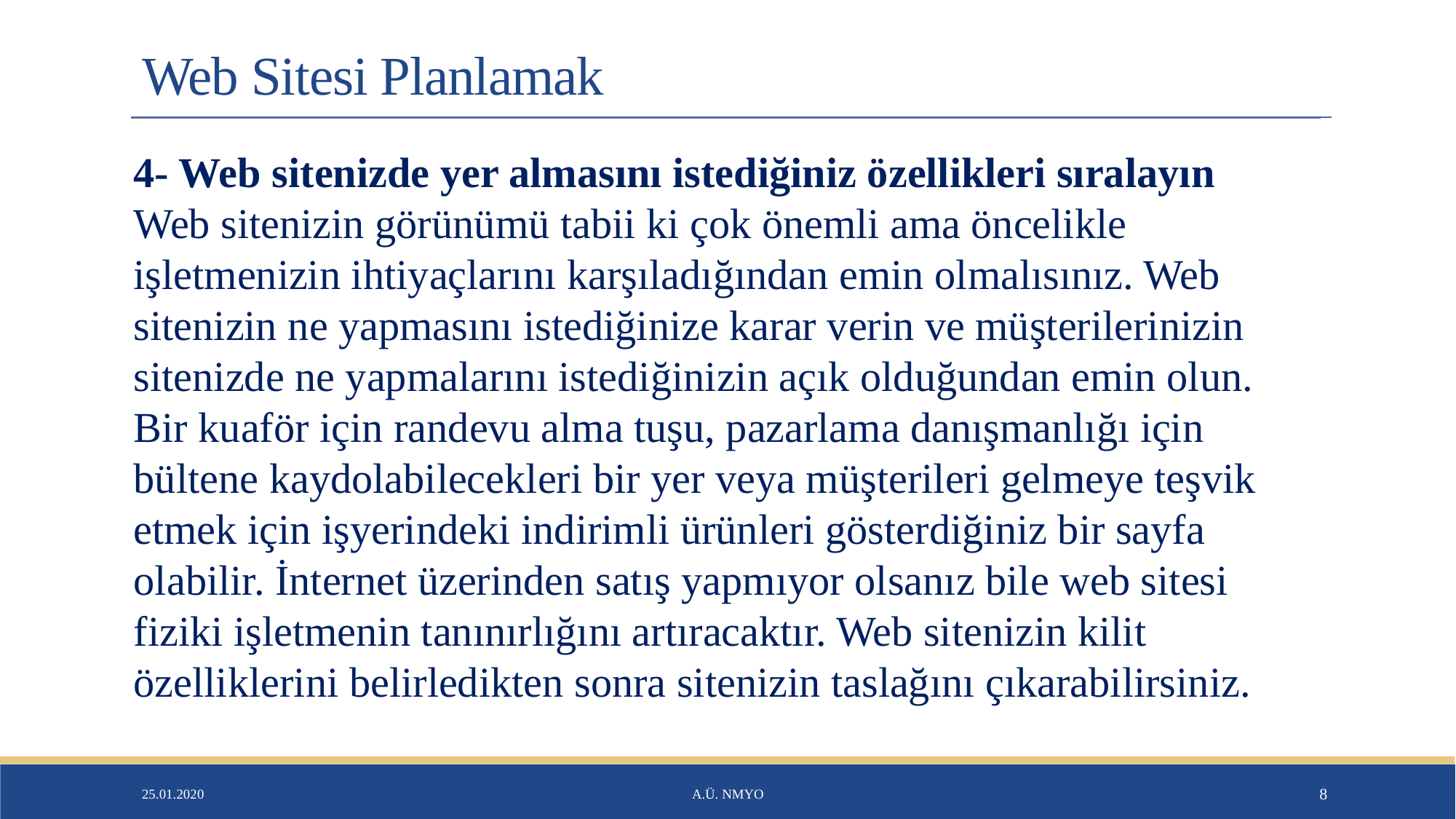

# Web Sitesi Planlamak
4- Web sitenizde yer almasını istediğiniz özellikleri sıralayın
Web sitenizin görünümü tabii ki çok önemli ama öncelikle işletmenizin ihtiyaçlarını karşıladığından emin olmalısınız. Web sitenizin ne yapmasını istediğinize karar verin ve müşterilerinizin sitenizde ne yapmalarını istediğinizin açık olduğundan emin olun.
Bir kuaför için randevu alma tuşu, pazarlama danışmanlığı için bültene kaydolabilecekleri bir yer veya müşterileri gelmeye teşvik etmek için işyerindeki indirimli ürünleri gösterdiğiniz bir sayfa olabilir. İnternet üzerinden satış yapmıyor olsanız bile web sitesi fiziki işletmenin tanınırlığını artıracaktır. Web sitenizin kilit özelliklerini belirledikten sonra sitenizin taslağını çıkarabilirsiniz.
25.01.2020
A.Ü. NMYO
8